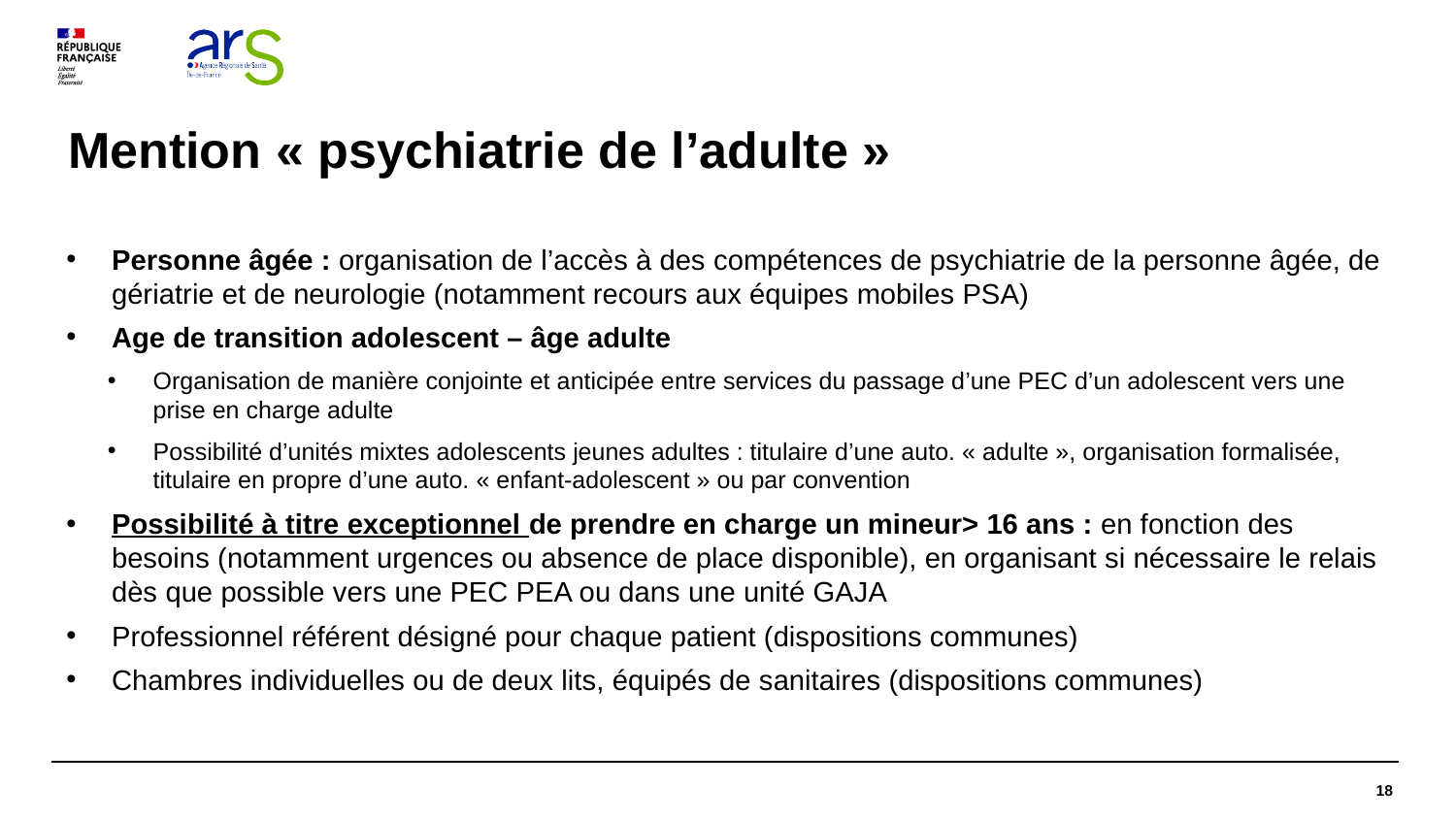

# Mention « psychiatrie de l’adulte »

Personne âgée : organisation de l’accès à des compétences de psychiatrie de la personne âgée, de gériatrie et de neurologie (notamment recours aux équipes mobiles PSA)
Age de transition adolescent – âge adulte
Organisation de manière conjointe et anticipée entre services du passage d’une PEC d’un adolescent vers une prise en charge adulte
Possibilité d’unités mixtes adolescents jeunes adultes : titulaire d’une auto. « adulte », organisation formalisée, titulaire en propre d’une auto. « enfant-adolescent » ou par convention
Possibilité à titre exceptionnel de prendre en charge un mineur> 16 ans : en fonction des besoins (notamment urgences ou absence de place disponible), en organisant si nécessaire le relais dès que possible vers une PEC PEA ou dans une unité GAJA
Professionnel référent désigné pour chaque patient (dispositions communes)
Chambres individuelles ou de deux lits, équipés de sanitaires (dispositions communes)

18